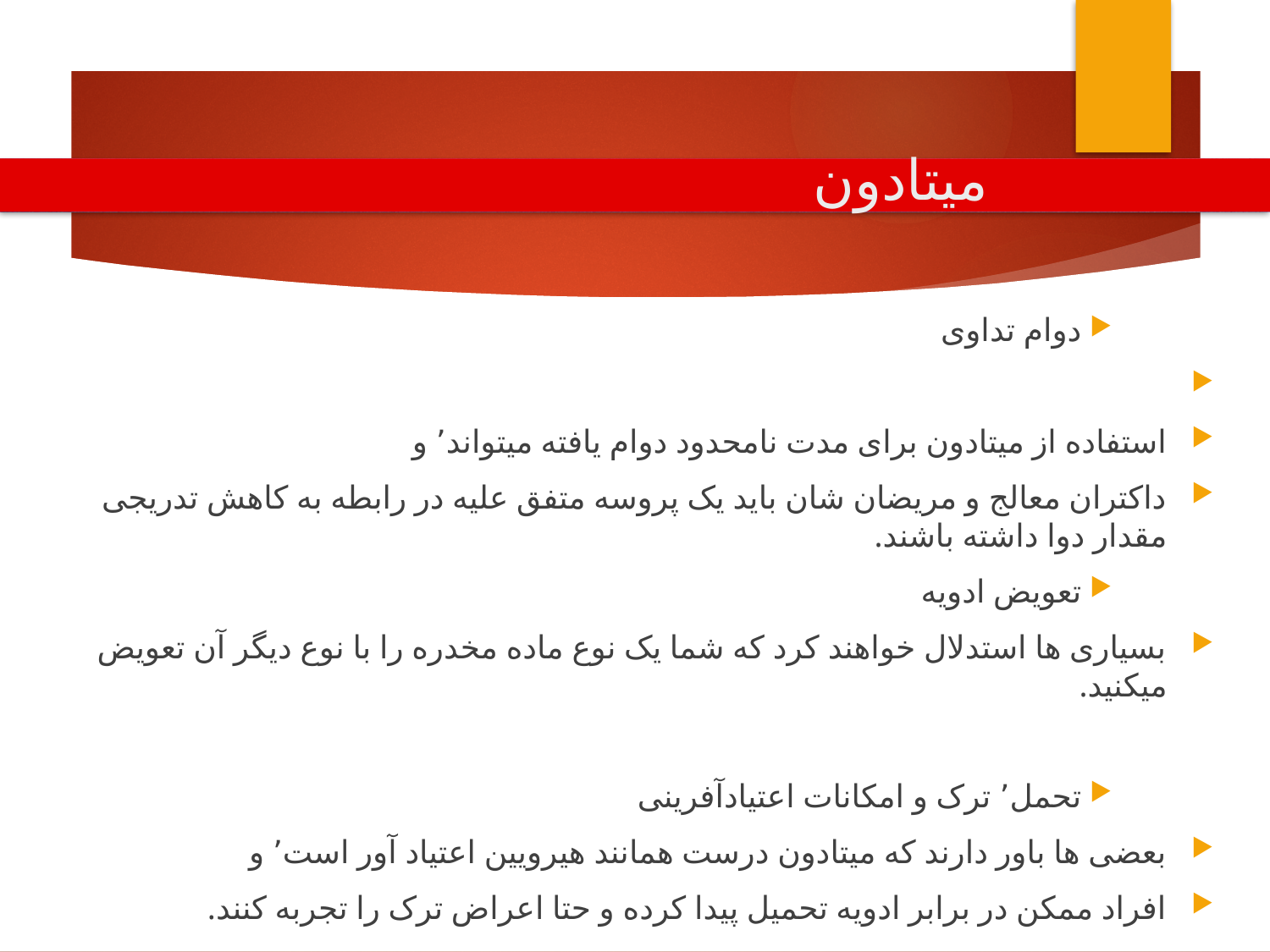

# میتادون
دوام تداوی

استفاده از میتادون برای مدت نامحدود دوام یافته میتواند٬ و
داکتران معالج و مریضان شان باید یک پروسه متفق علیه در رابطه به کاهش تدریجی مقدار دوا داشته باشند.
تعویض ادویه
بسیاری ها استدلال خواهند کرد که شما یک نوع ماده مخدره را با نوع دیگر آن تعویض میکنید.

تحمل٬ ترک و امکانات اعتیادآفرینی
بعضی ها باور دارند که میتادون درست همانند هیرویین اعتیاد آور است٬ و
افراد ممکن در برابر ادویه تحمیل پیدا کرده و حتا اعراض ترک را تجربه کنند.